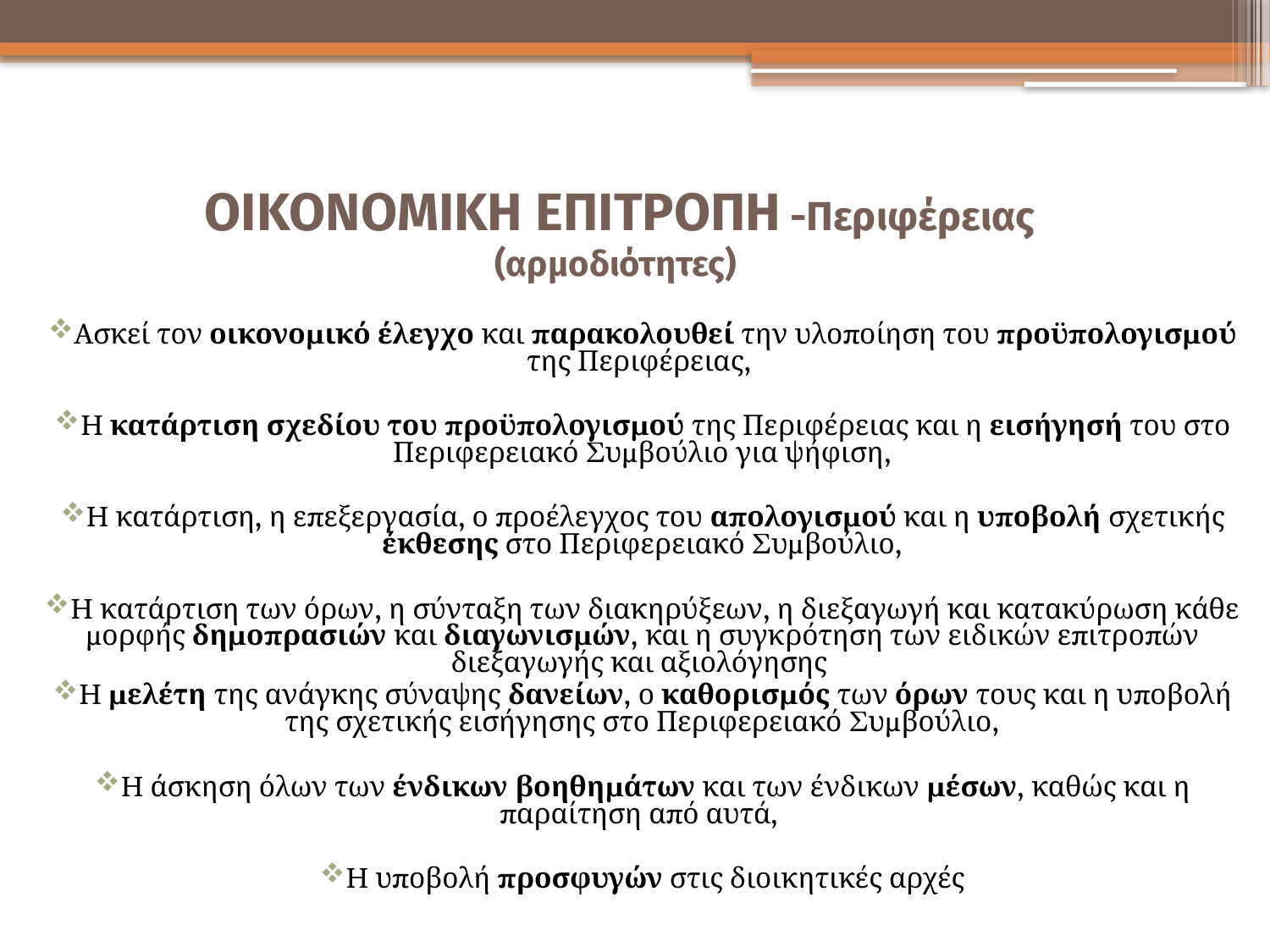

ΟΙΚΟΝΟΜΙΚΗ ΕΠΙΤΡΟΠΗ -Περιφέρειας
(αρμοδιότητες)
Ασκεί τον οικονομικό έλεγχο και παρακολουθεί την υλοποίηση του προϋπολογισμού της Περιφέρειας,

Η κατάρτιση σχεδίου του προϋπολογισμού της Περιφέρειας και η εισήγησή του στο Περιφερειακό Συμβούλιο για ψήφιση,

Η κατάρτιση, η επεξεργασία, ο προέλεγχος του απολογισμού και η υποβολή σχετικής έκθεσης στο Περιφερειακό Συμβούλιο,

Η κατάρτιση των όρων, η σύνταξη των διακηρύξεων, η διεξαγωγή και κατακύρωση κάθε μορφής δημοπρασιών και διαγωνισμών, και η συγκρότηση των ειδικών επιτροπών διεξαγωγής και αξιολόγησης
Η μελέτη της ανάγκης σύναψης δανείων, ο καθορισμός των όρων τους και η υποβολή της σχετικής εισήγησης στο Περιφερειακό Συμβούλιο,

Η άσκηση όλων των ένδικων βοηθημάτων και των ένδικων μέσων, καθώς και η παραίτηση από αυτά,

Η υποβολή προσφυγών στις διοικητικές αρχές